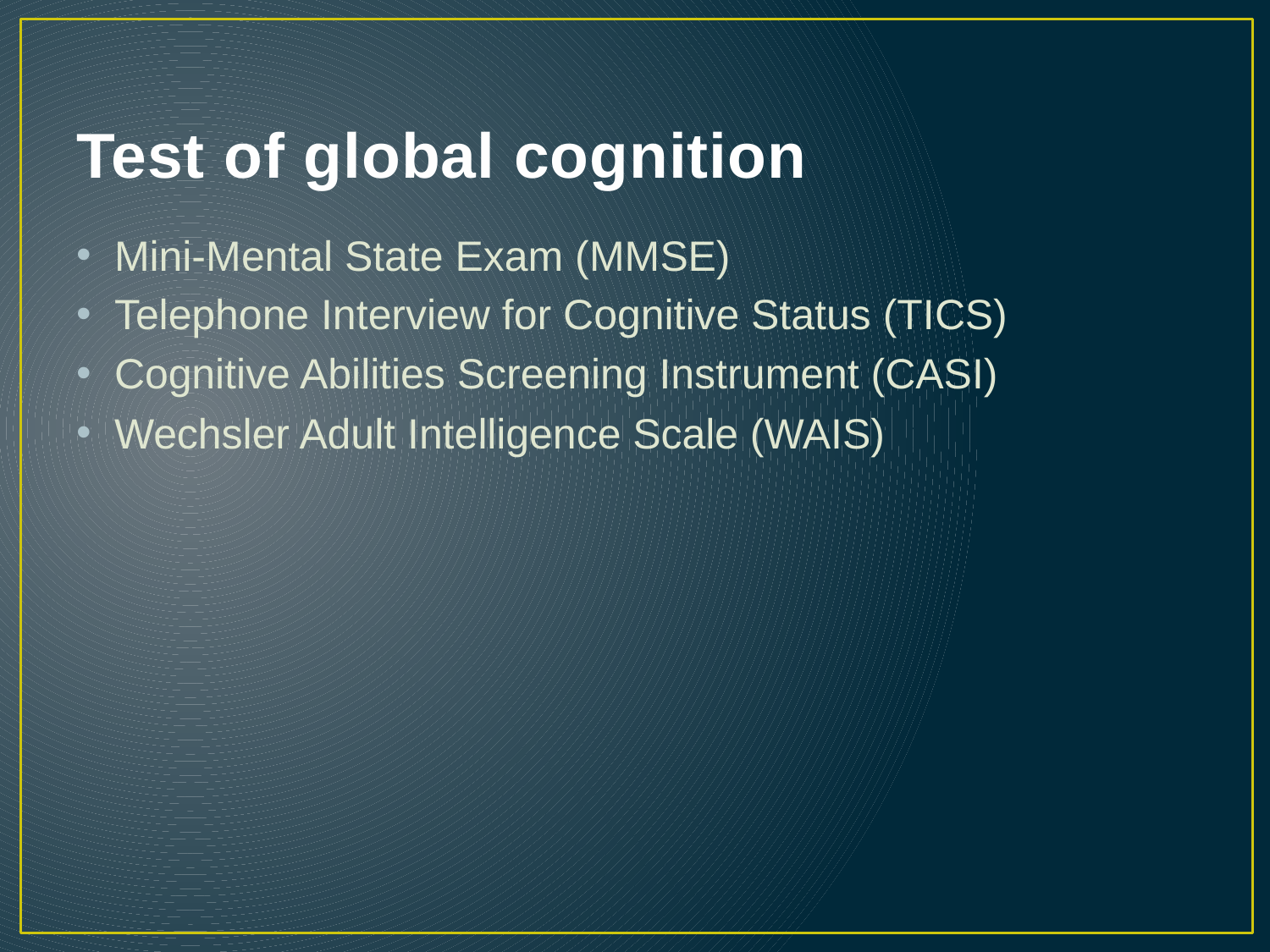

# Test of global cognition
Mini-Mental State Exam (MMSE)
Telephone Interview for Cognitive Status (TICS)
Cognitive Abilities Screening Instrument (CASI)
Wechsler Adult Intelligence Scale (WAIS)